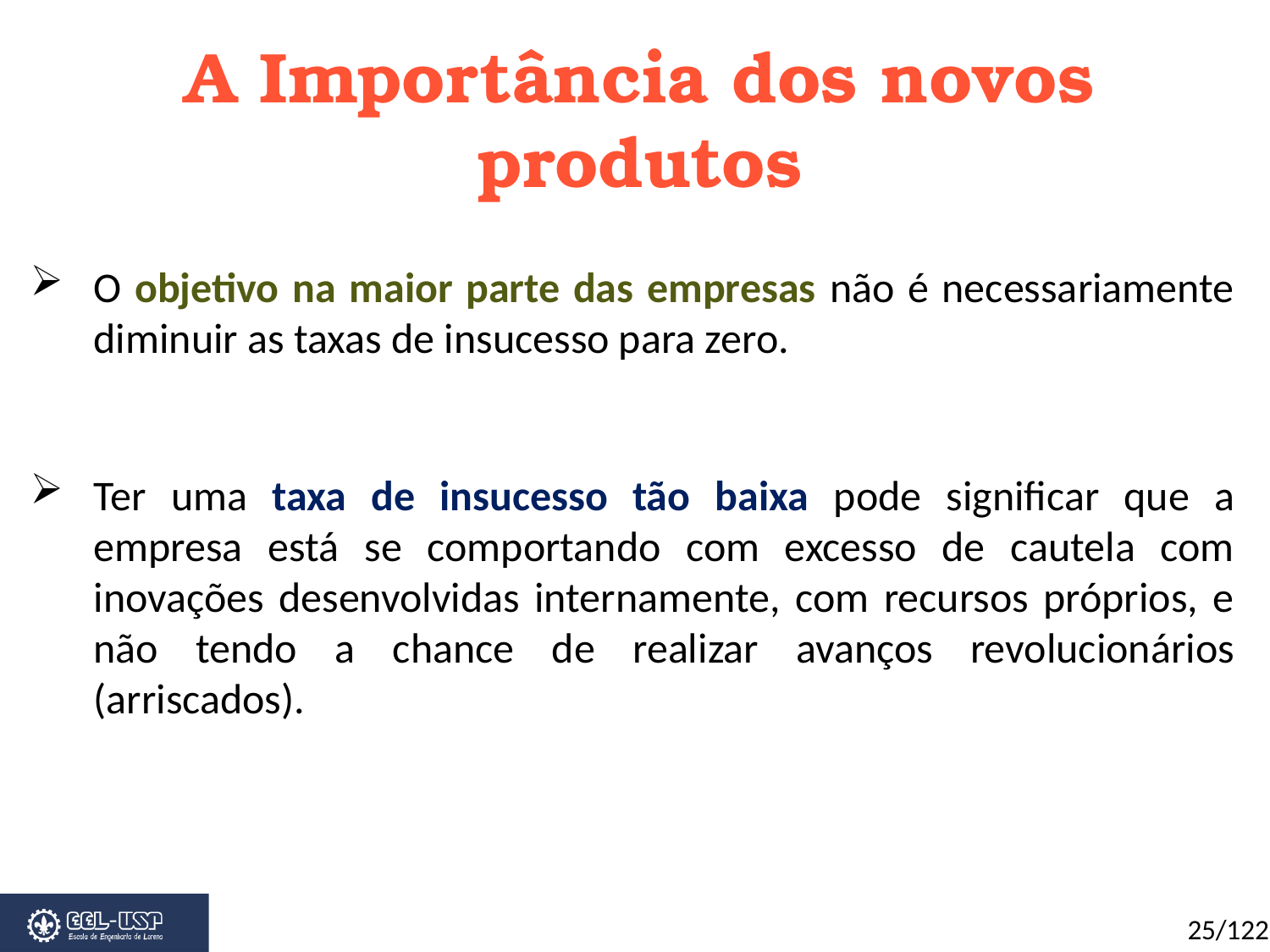

A Importância dos novos produtos
O objetivo na maior parte das empresas não é necessariamente diminuir as taxas de insucesso para zero.

Ter uma taxa de insucesso tão baixa pode significar que a empresa está se comportando com excesso de cautela com inovações desenvolvidas internamente, com recursos próprios, e não tendo a chance de realizar avanços revolucionários (arriscados).
25/122